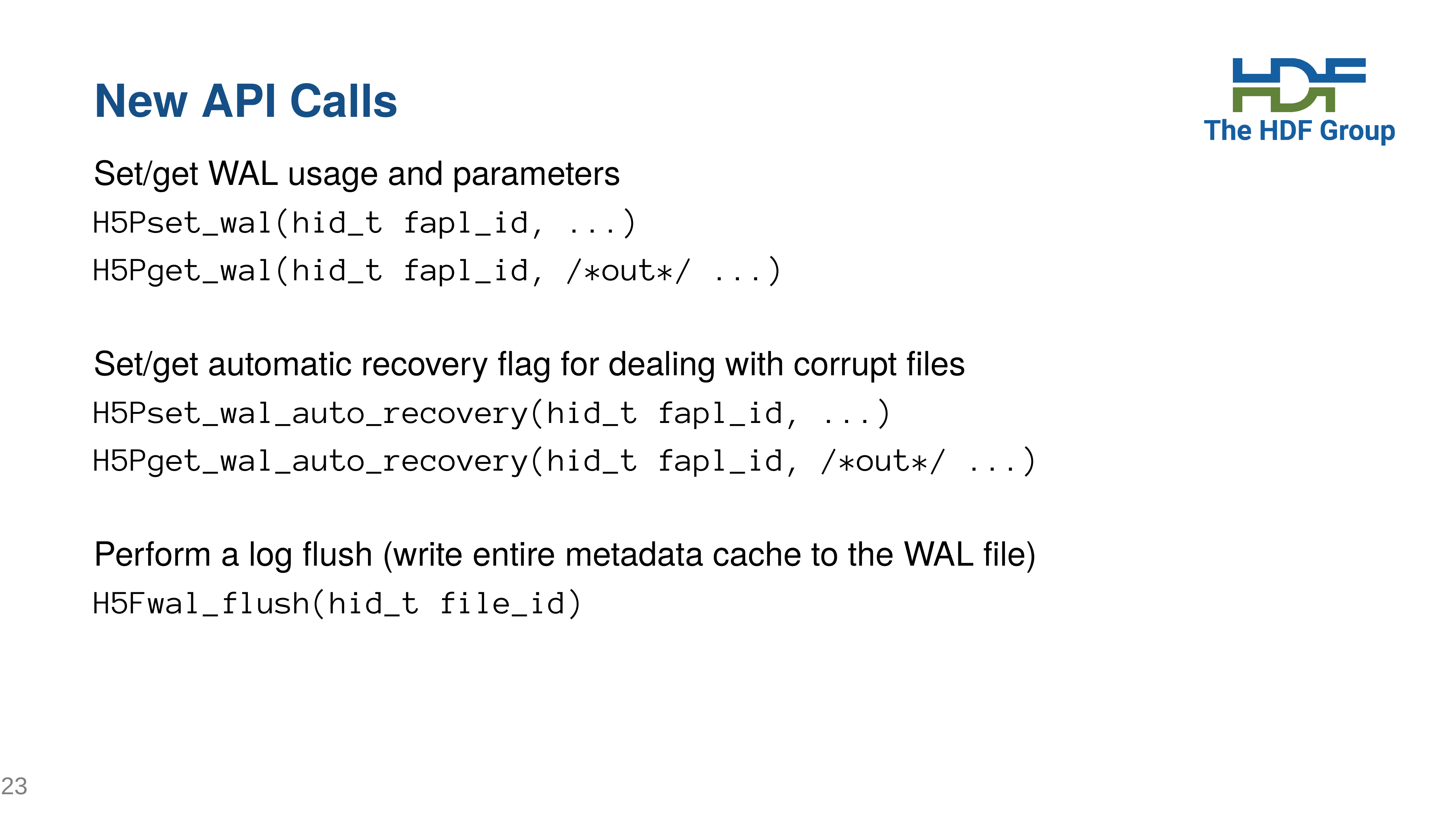

# New API Calls
Set/get WAL usage and parameters
H5Pset_wal(hid_t fapl_id, ...)
H5Pget_wal(hid_t fapl_id, /*out*/ ...)

Set/get automatic recovery flag for dealing with corrupt files
H5Pset_wal_auto_recovery(hid_t fapl_id, ...)
H5Pget_wal_auto_recovery(hid_t fapl_id, /*out*/ ...)

Perform a log flush (write entire metadata cache to the WAL file)
H5Fwal_flush(hid_t file_id)